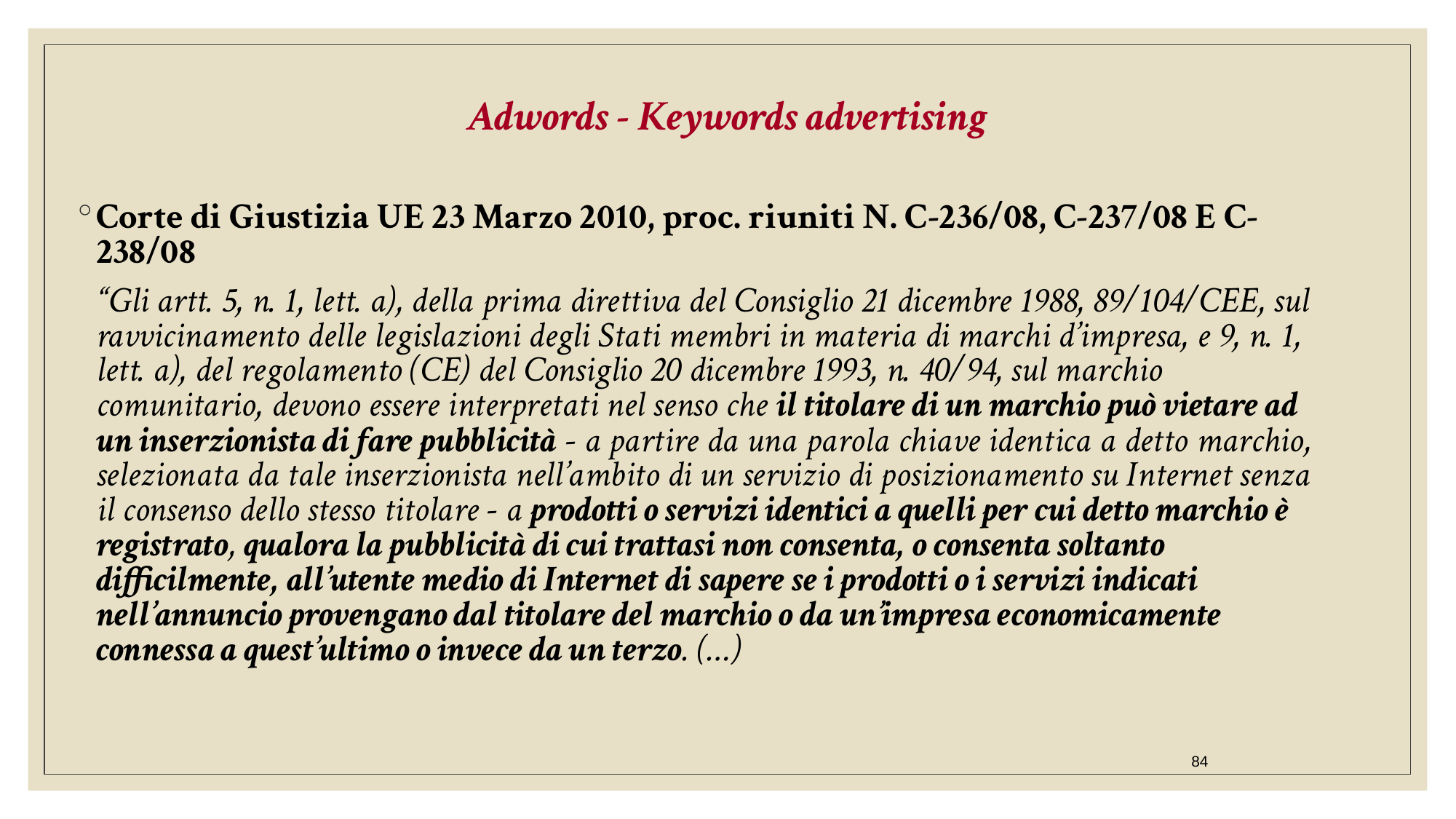

Adwords - Keywords advertising
Corte di Giustizia UE 23 Marzo 2010, proc. riuniti N. C-236/08, C-237/08 E C-238/08
	“Gli artt. 5, n. 1, lett. a), della prima direttiva del Consiglio 21 dicembre 1988, 89/104/CEE, sul ravvicinamento delle legislazioni degli Stati membri in materia di marchi d’impresa, e 9, n. 1, lett. a), del regolamento (CE) del Consiglio 20 dicembre 1993, n. 40/94, sul marchio comunitario, devono essere interpretati nel senso che il titolare di un marchio può vietare ad un inserzionista di fare pubblicità - a partire da una parola chiave identica a detto marchio, selezionata da tale inserzionista nell’ambito di un servizio di posizionamento su Internet senza il consenso dello stesso titolare - a prodotti o servizi identici a quelli per cui detto marchio è registrato, qualora la pubblicità di cui trattasi non consenta, o consenta soltanto difficilmente, all’utente medio di Internet di sapere se i prodotti o i servizi indicati nell’annuncio provengano dal titolare del marchio o da un’impresa economicamente connessa a quest’ultimo o invece da un terzo. (…)
84